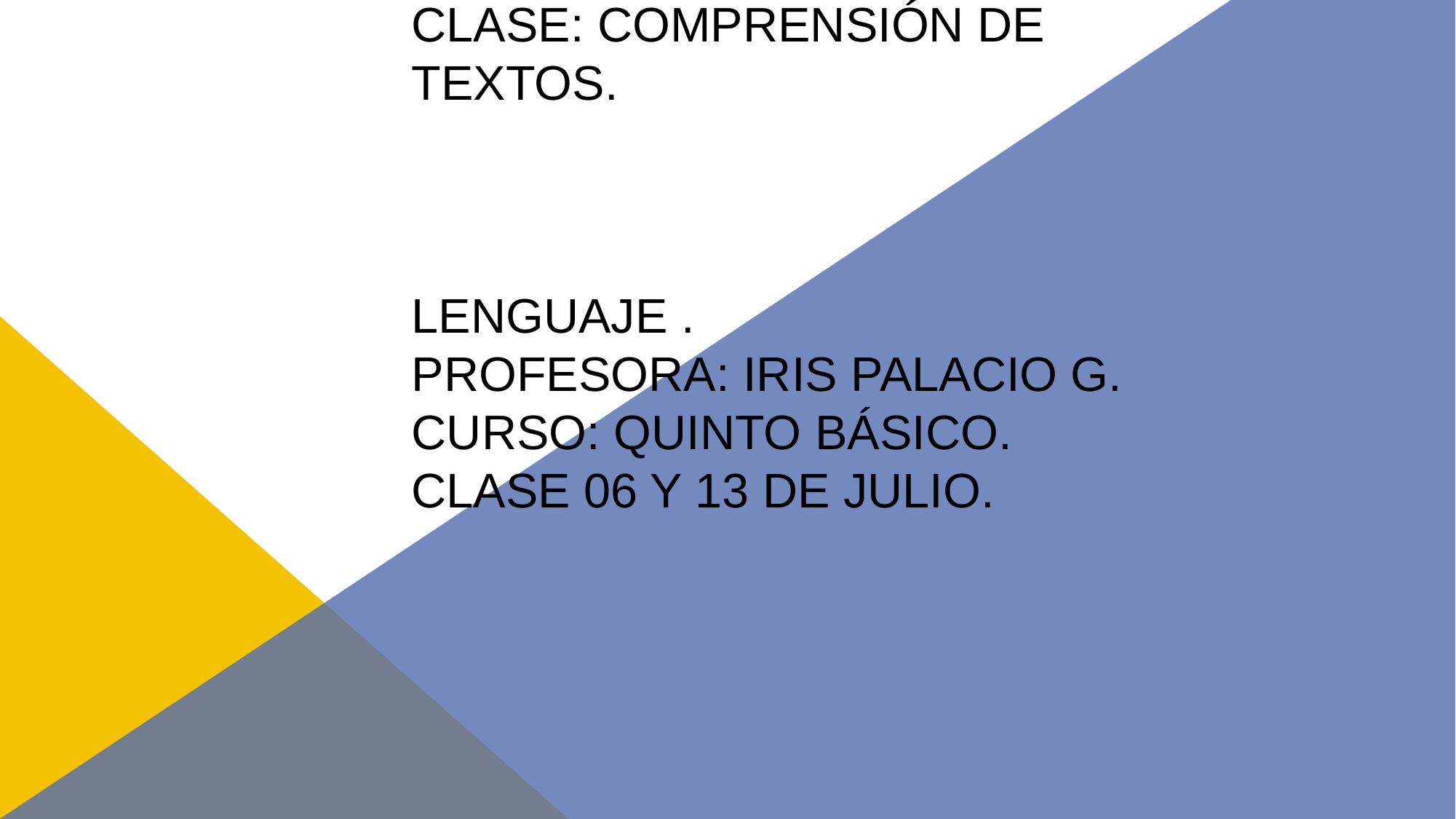

# Clase: Comprensión de textos. Lenguaje . Profesora: Iris Palacio G. curso: Quinto básico. Clase 06 y 13 de Julio.